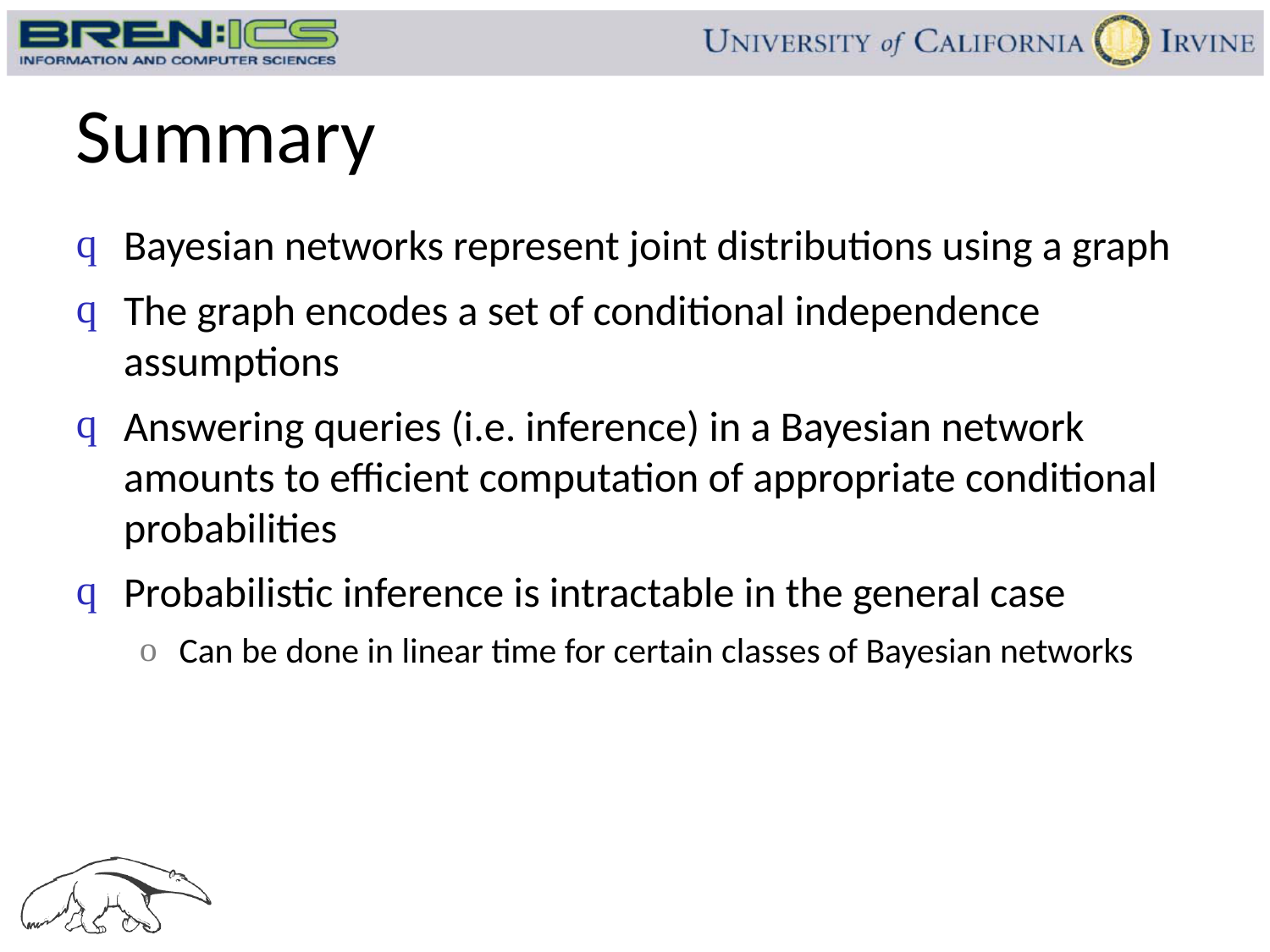

# Summary
Bayesian networks represent joint distributions using a graph
The graph encodes a set of conditional independence assumptions
Answering queries (i.e. inference) in a Bayesian network amounts to efficient computation of appropriate conditional probabilities
Probabilistic inference is intractable in the general case
Can be done in linear time for certain classes of Bayesian networks